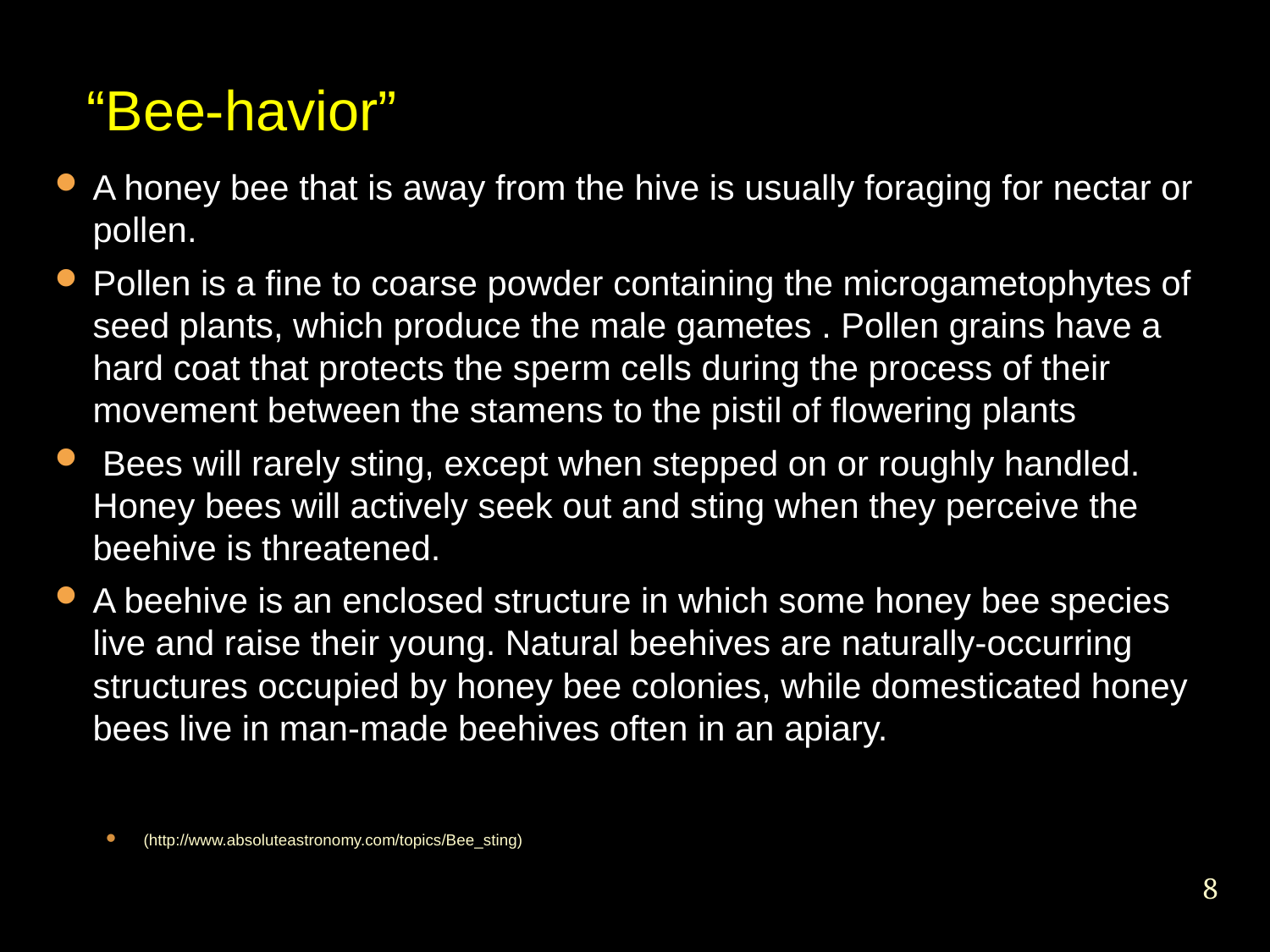

“Bee-havior”
A honey bee that is away from the hive is usually foraging for nectar or pollen.
Pollen is a fine to coarse powder containing the microgametophytes of seed plants, which produce the male gametes . Pollen grains have a hard coat that protects the sperm cells during the process of their movement between the stamens to the pistil of flowering plants
 Bees will rarely sting, except when stepped on or roughly handled. Honey bees will actively seek out and sting when they perceive the beehive is threatened.
A beehive is an enclosed structure in which some honey bee species live and raise their young. Natural beehives are naturally-occurring structures occupied by honey bee colonies, while domesticated honey bees live in man-made beehives often in an apiary.

(http://www.absoluteastronomy.com/topics/Bee_sting)
8